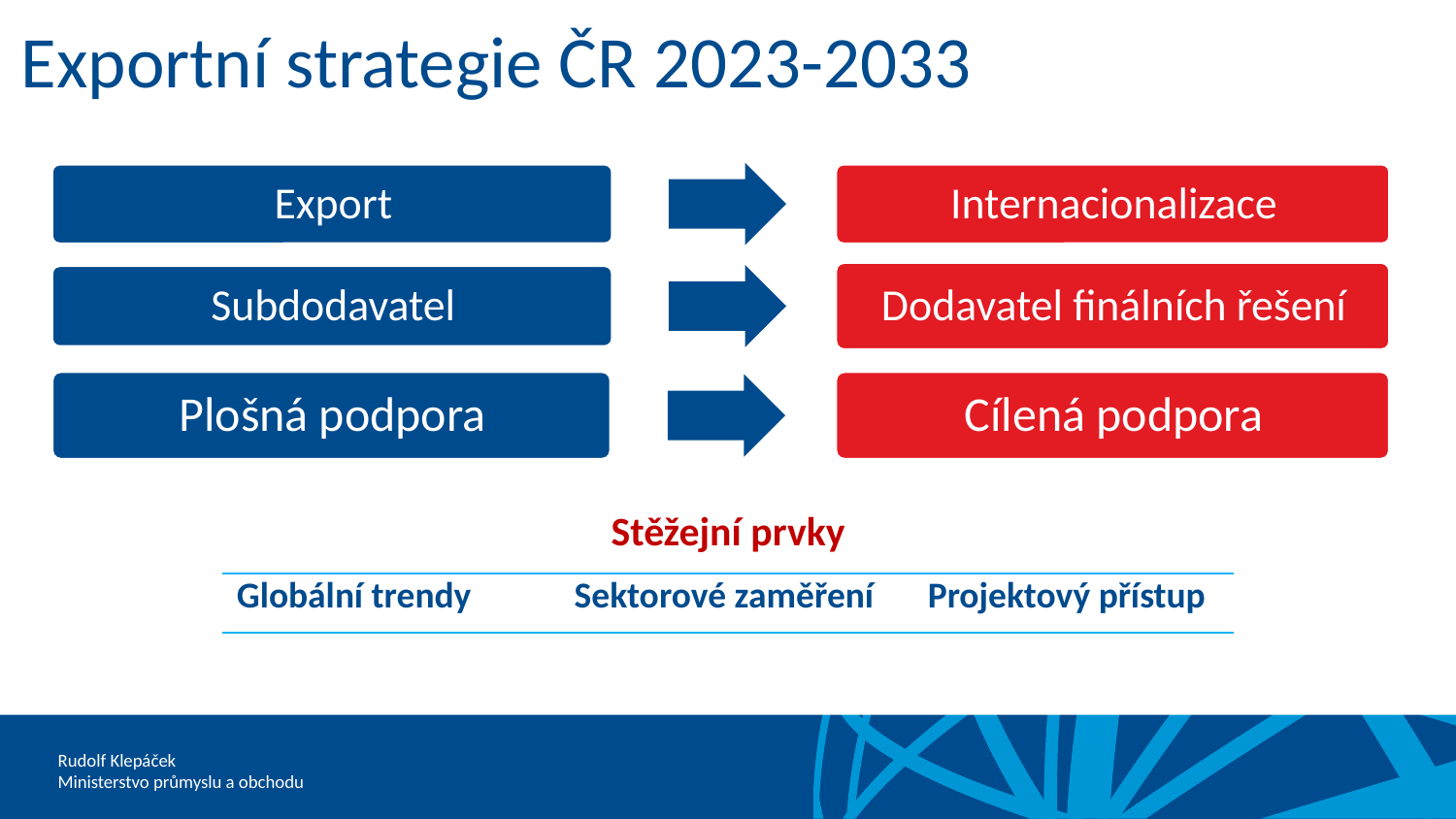

Exportní strategie ČR 2023-2033
Export

Internacionalizace
Subdodavatel

Dodavatel finálních řešení
Plošná podpora

Cílená podpora
Stěžejní prvky

| Globální trendy | Sektorové zaměření | Projektový přístup |
| --- | --- | --- |